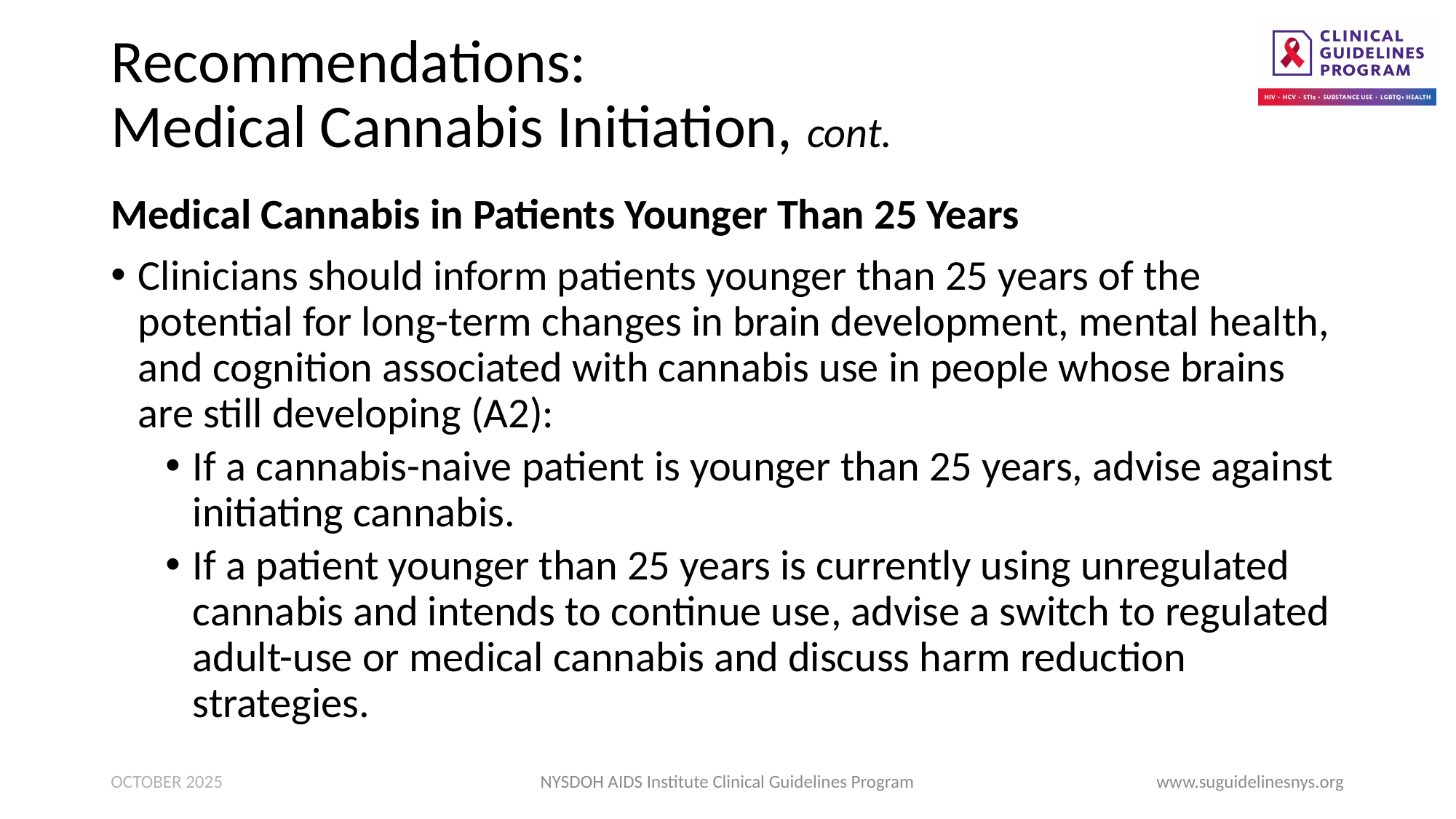

# Recommendations: Medical Cannabis Initiation, cont.
Medical Cannabis in Patients Younger Than 25 Years
Clinicians should inform patients younger than 25 years of the potential for long-term changes in brain development, mental health, and cognition associated with cannabis use in people whose brains are still developing (A2):
­If a cannabis-naive patient is younger than 25 years, advise against initiating cannabis.
If a patient younger than 25 years is currently using unregulated cannabis and intends to continue use, advise a switch to regulated adult-use or medical cannabis and discuss harm reduction strategies.

OCTOBER 2025
NYSDOH AIDS Institute Clinical Guidelines Program
www.suguidelinesnys.org